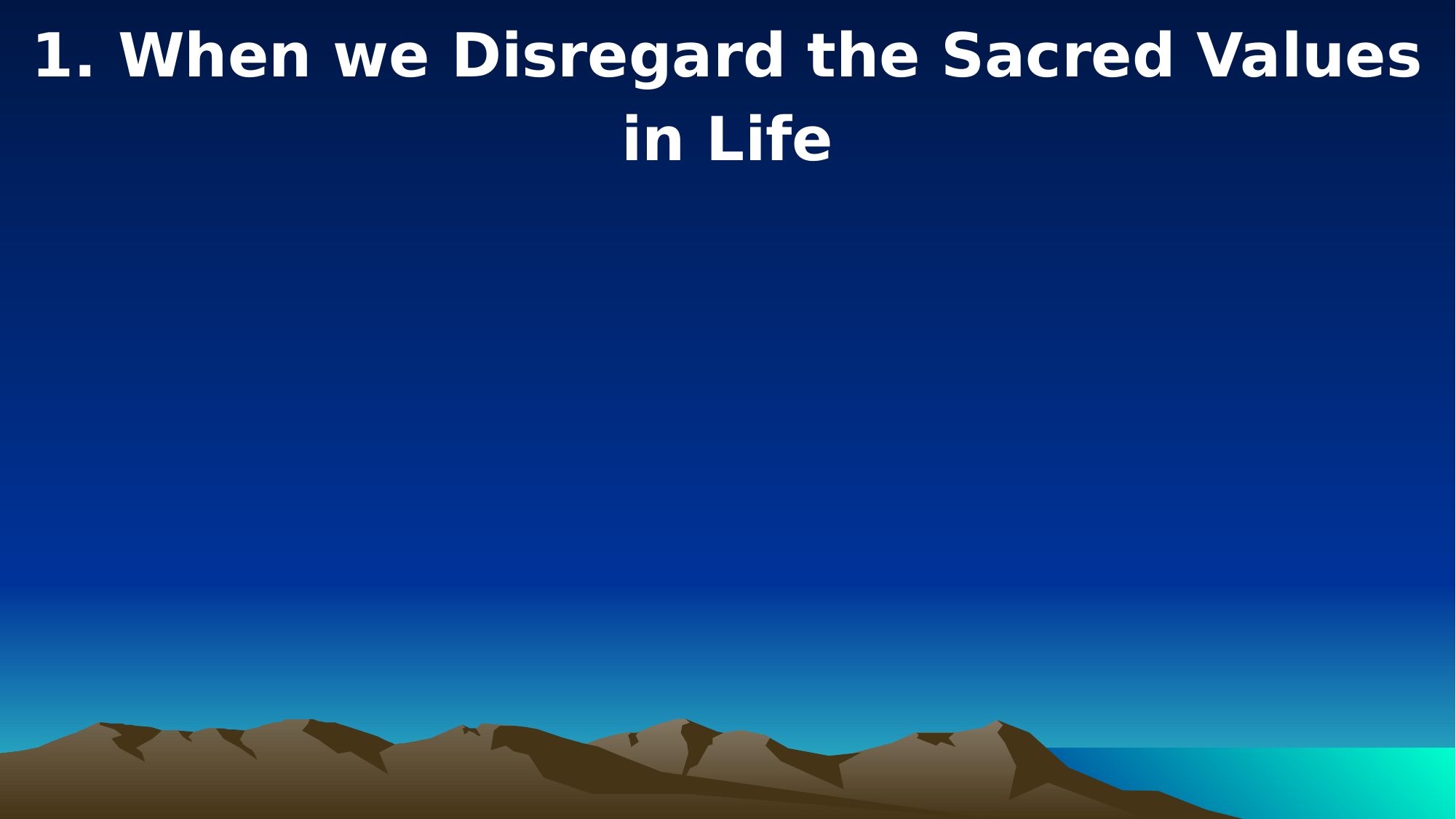

1. When we Disregard the Sacred Values in Life